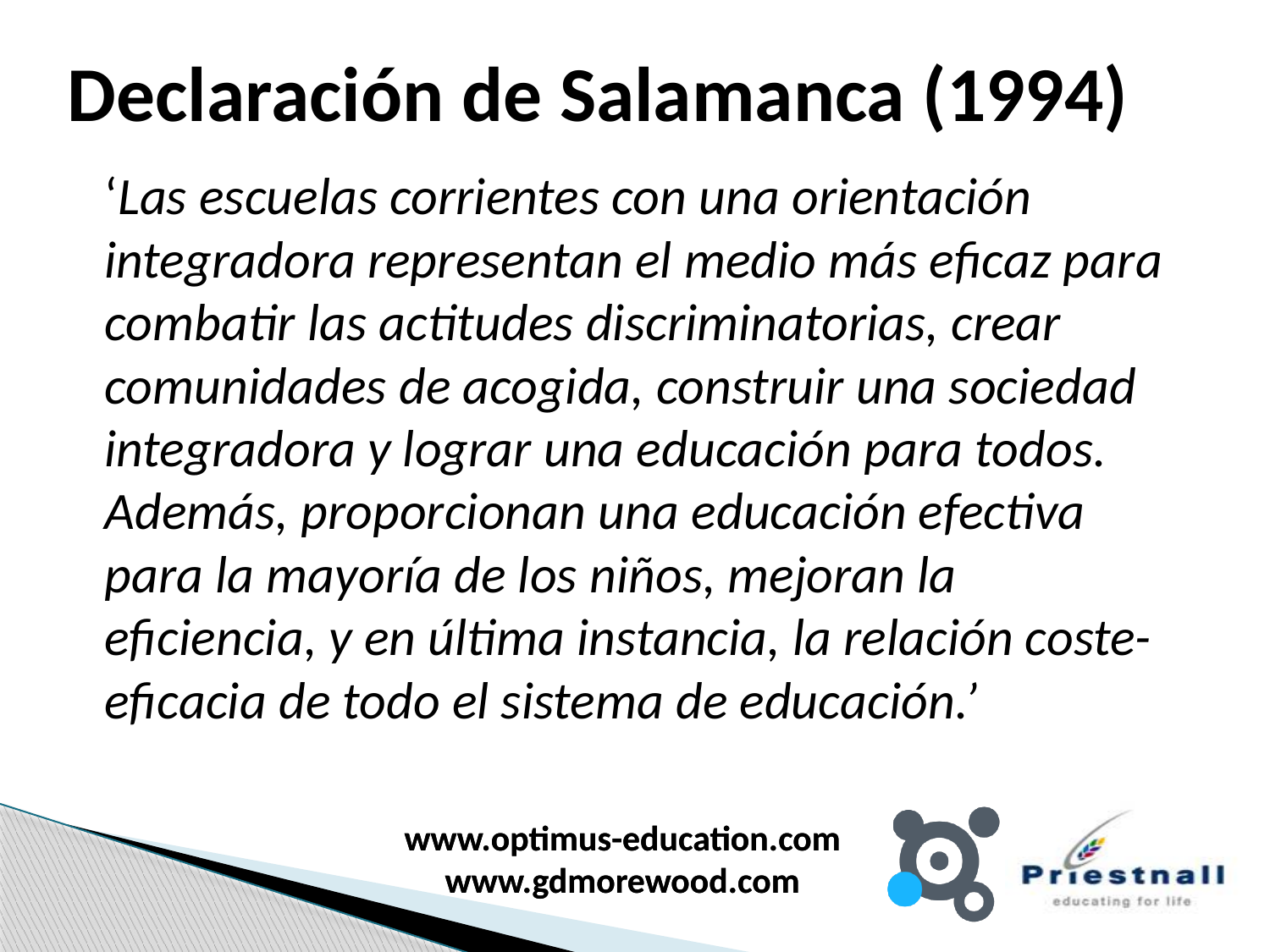

# Declaración de Salamanca (1994)
	‘Las escuelas corrientes con una orientación integradora representan el medio más eficaz para combatir las actitudes discriminatorias, crear comunidades de acogida, construir una sociedad integradora y lograr una educación para todos. Además, proporcionan una educación efectiva para la mayoría de los niños, mejoran la eficiencia, y en última instancia, la relación coste-eficacia de todo el sistema de educación.’